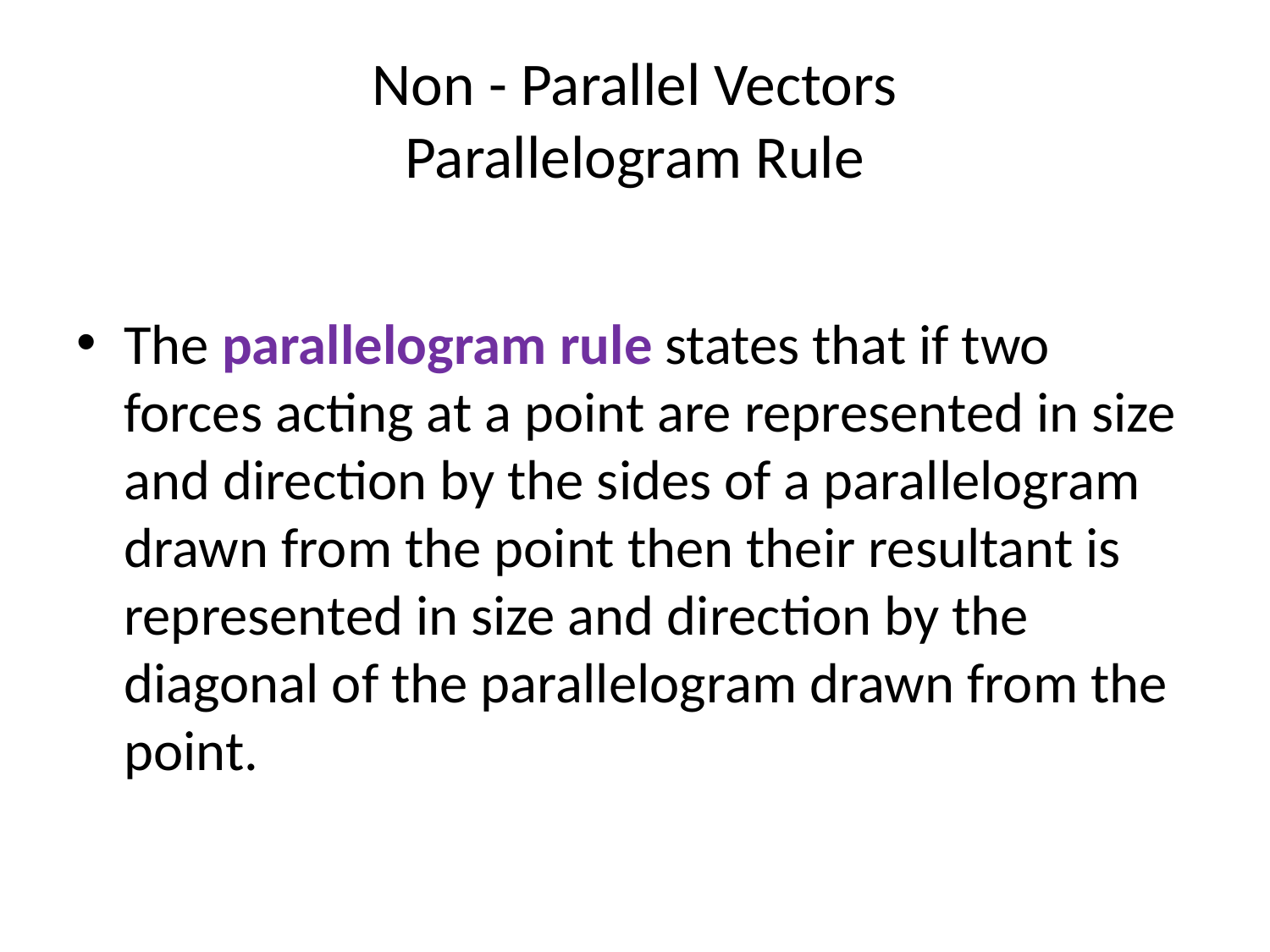

# Non - Parallel Vectors Parallelogram Rule

The parallelogram rule states that if two forces acting at a point are represented in size and direction by the sides of a parallelogram drawn from the point then their resultant is represented in size and direction by the diagonal of the parallelogram drawn from the point.